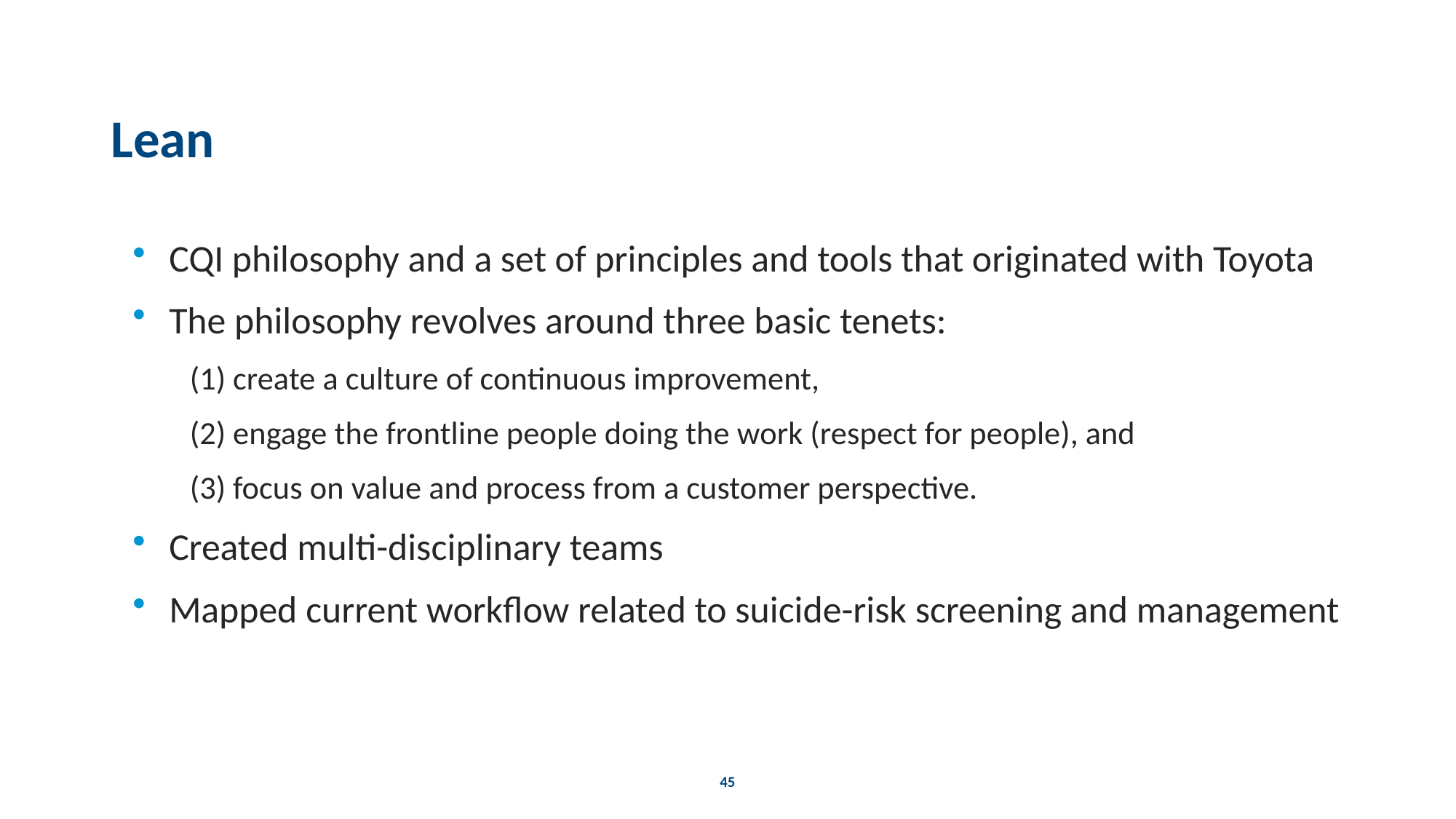

# Lean
CQI philosophy and a set of principles and tools that originated with Toyota
The philosophy revolves around three basic tenets:
(1) create a culture of continuous improvement,
(2) engage the frontline people doing the work (respect for people), and
(3) focus on value and process from a customer perspective.
Created multi-disciplinary teams
Mapped current workflow related to suicide-risk screening and management
45